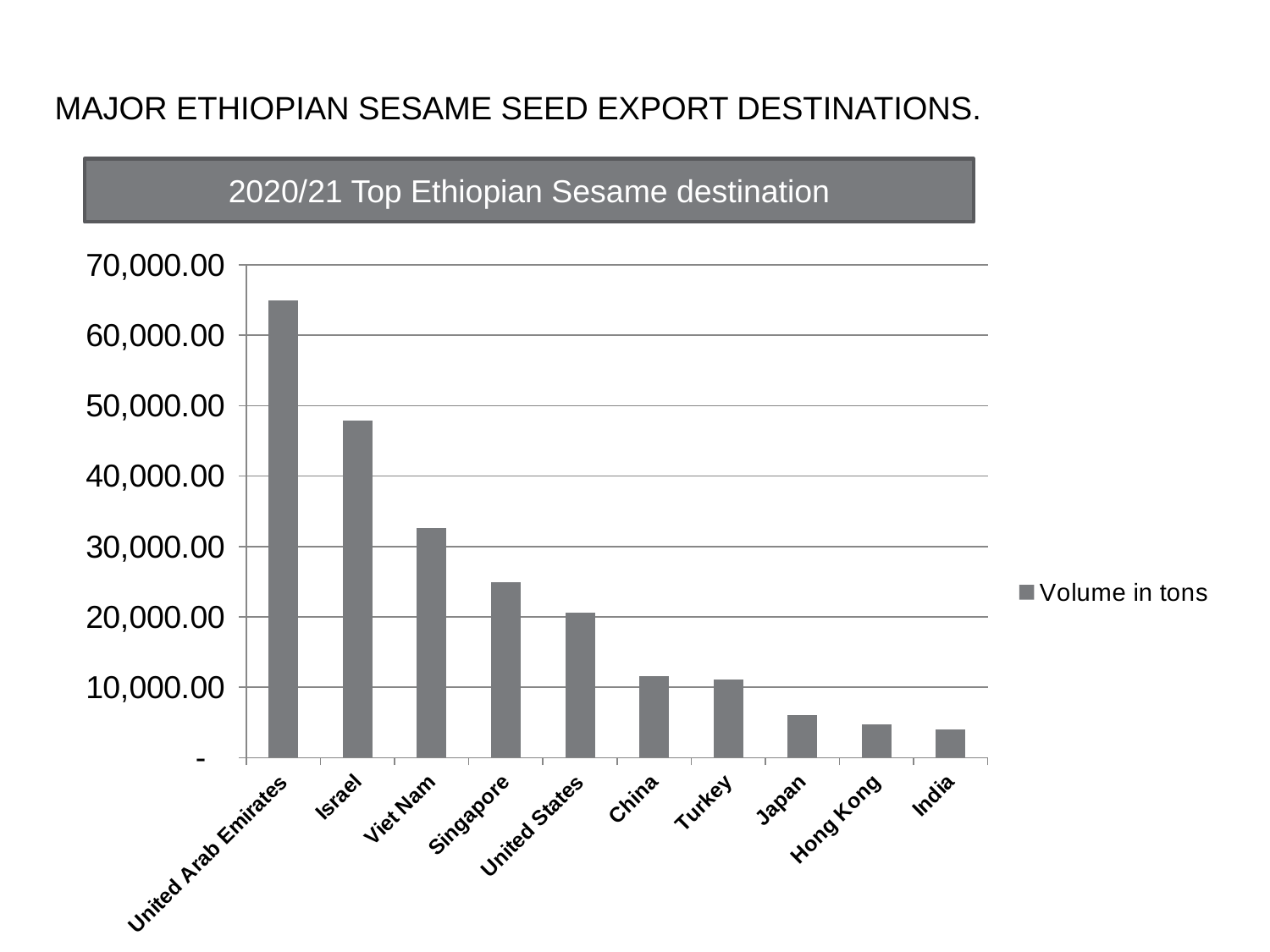

# Major Ethiopian sesame seed export destinations.
2020/21 Top Ethiopian Sesame destination

### Chart

| Category | Volume in tons |
|---|---|
| United Arab Emirates | 64907.82400000001 |
| Israel | 47839.51 |
| Viet Nam | 32571.5 |
| Singapore | 24933.0 |
| United States | 20601.718999999997 |
| China | 11628.0 |
| Turkey | 11159.0 |
| Japan | 6042.0 |
| Hong Kong | 4768.0 |
| India | 4016.0 |